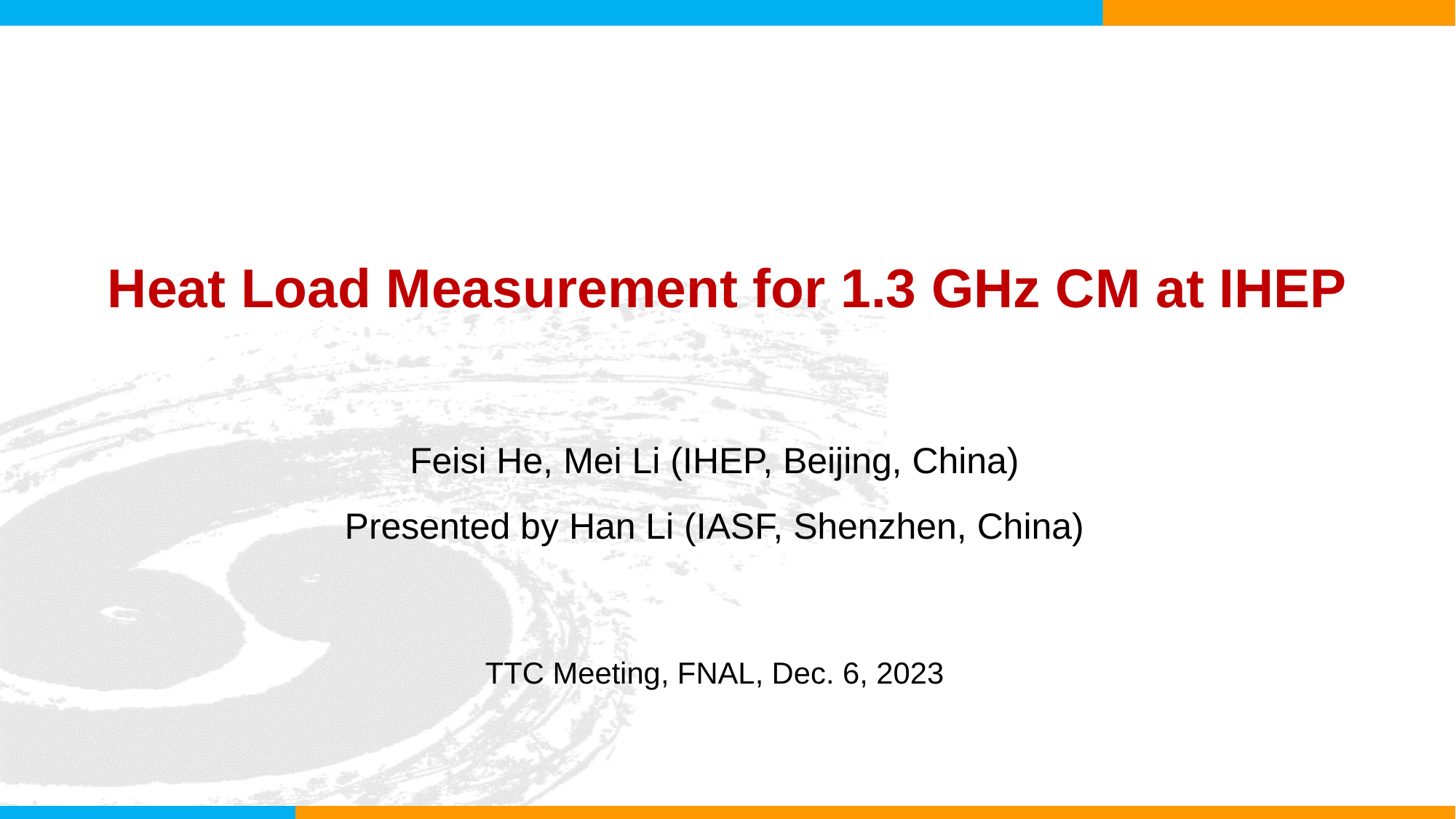

# Heat Load Measurement for 1.3 GHz CM at IHEP
Feisi He, Mei Li (IHEP, Beijing, China)
Presented by Han Li (IASF, Shenzhen, China)

TTC Meeting, FNAL, Dec. 6, 2023